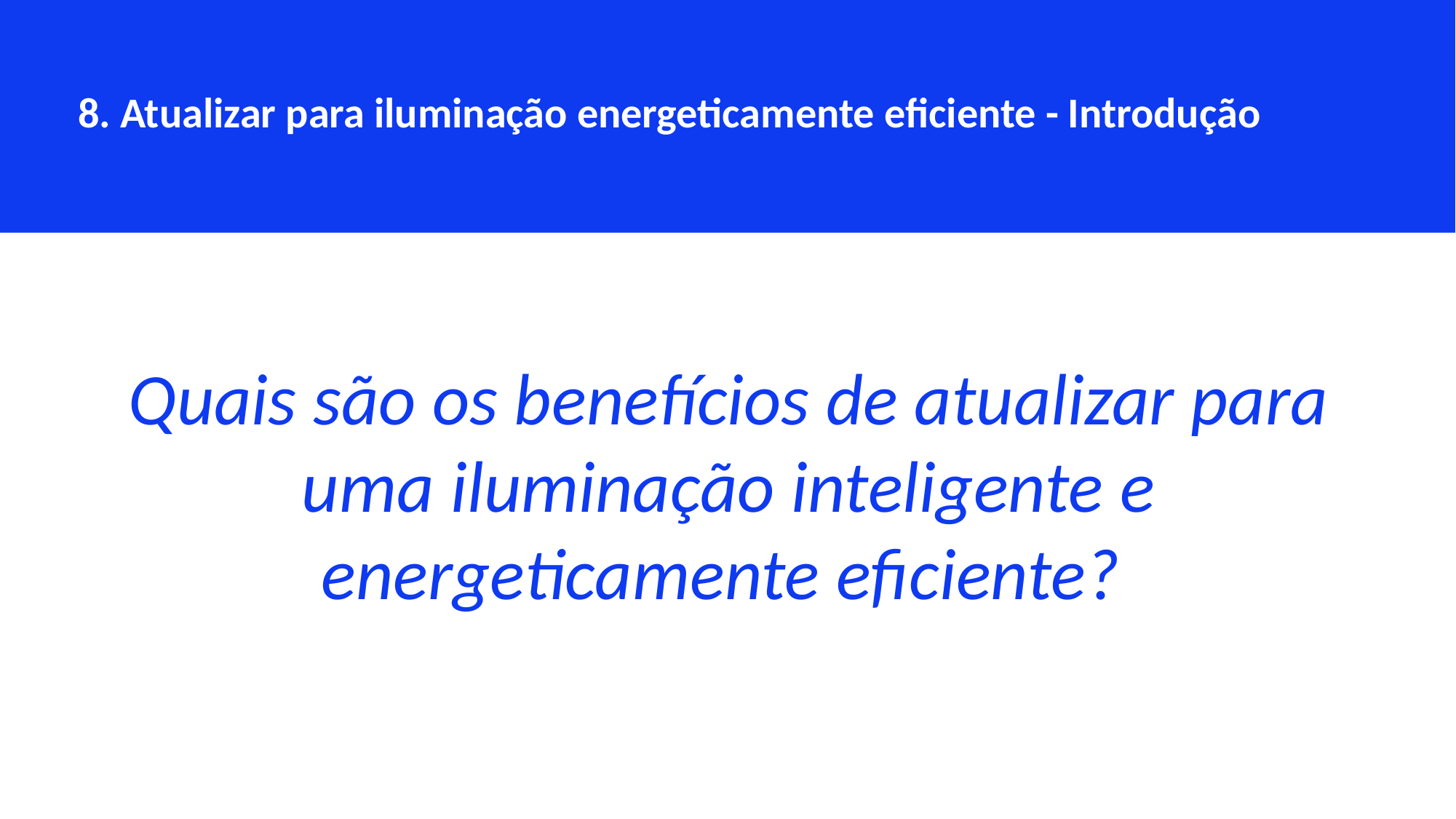

8. Atualizar para iluminação energeticamente eficiente - Introdução

Quais são os benefícios de atualizar para uma iluminação inteligente e energeticamente eficiente?